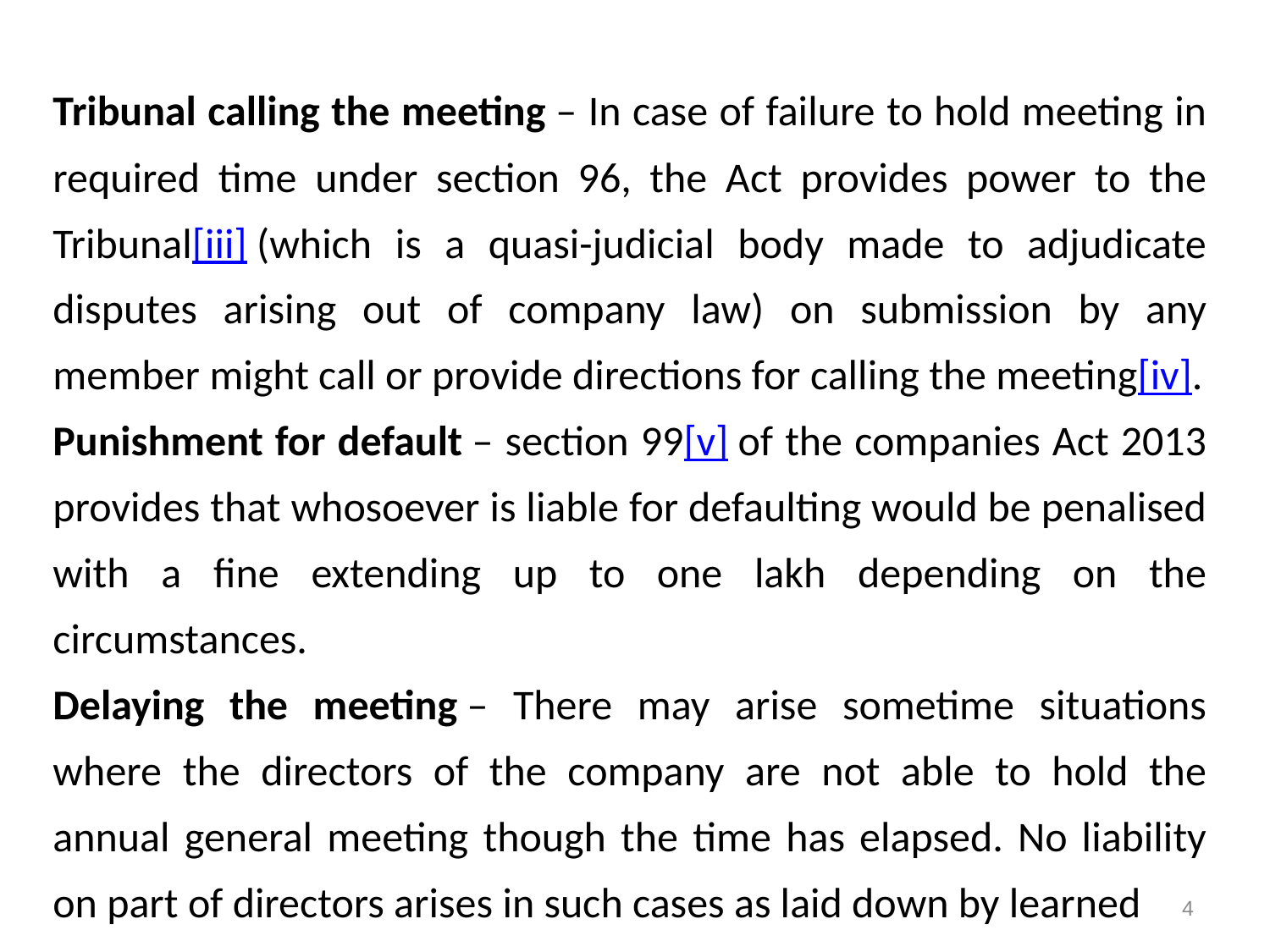

Tribunal calling the meeting – In case of failure to hold meeting in required time under section 96, the Act provides power to the Tribunal[iii] (which is a quasi-judicial body made to adjudicate disputes arising out of company law) on submission by any member might call or provide directions for calling the meeting[iv].
Punishment for default – section 99[v] of the companies Act 2013 provides that whosoever is liable for defaulting would be penalised with a fine extending up to one lakh depending on the circumstances.
Delaying the meeting – There may arise sometime situations where the directors of the company are not able to hold the annual general meeting though the time has elapsed. No liability on part of directors arises in such cases as laid down by learned
4